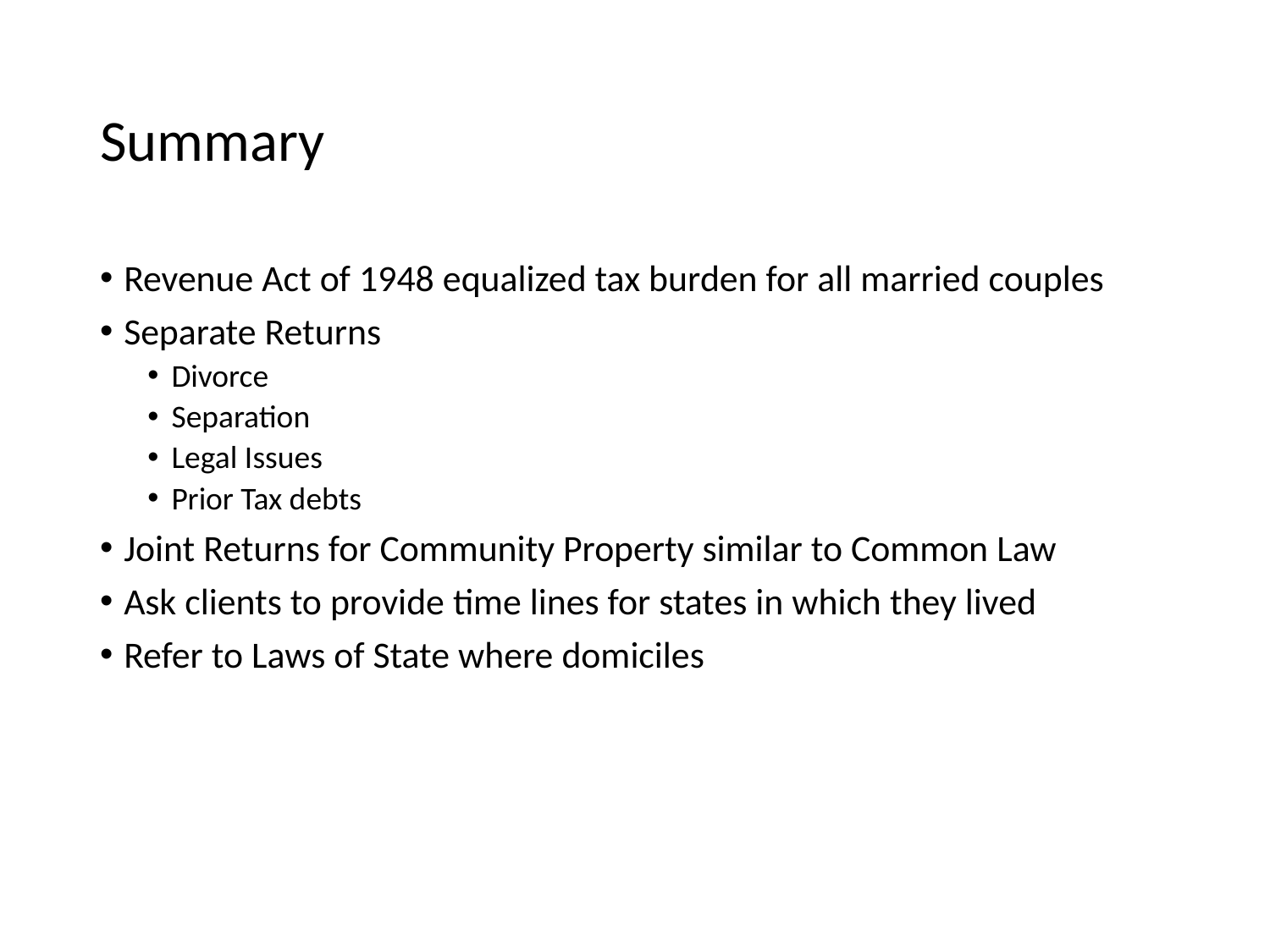

# Summary
Revenue Act of 1948 equalized tax burden for all married couples
Separate Returns
Divorce
Separation
Legal Issues
Prior Tax debts
Joint Returns for Community Property similar to Common Law
Ask clients to provide time lines for states in which they lived
Refer to Laws of State where domiciles